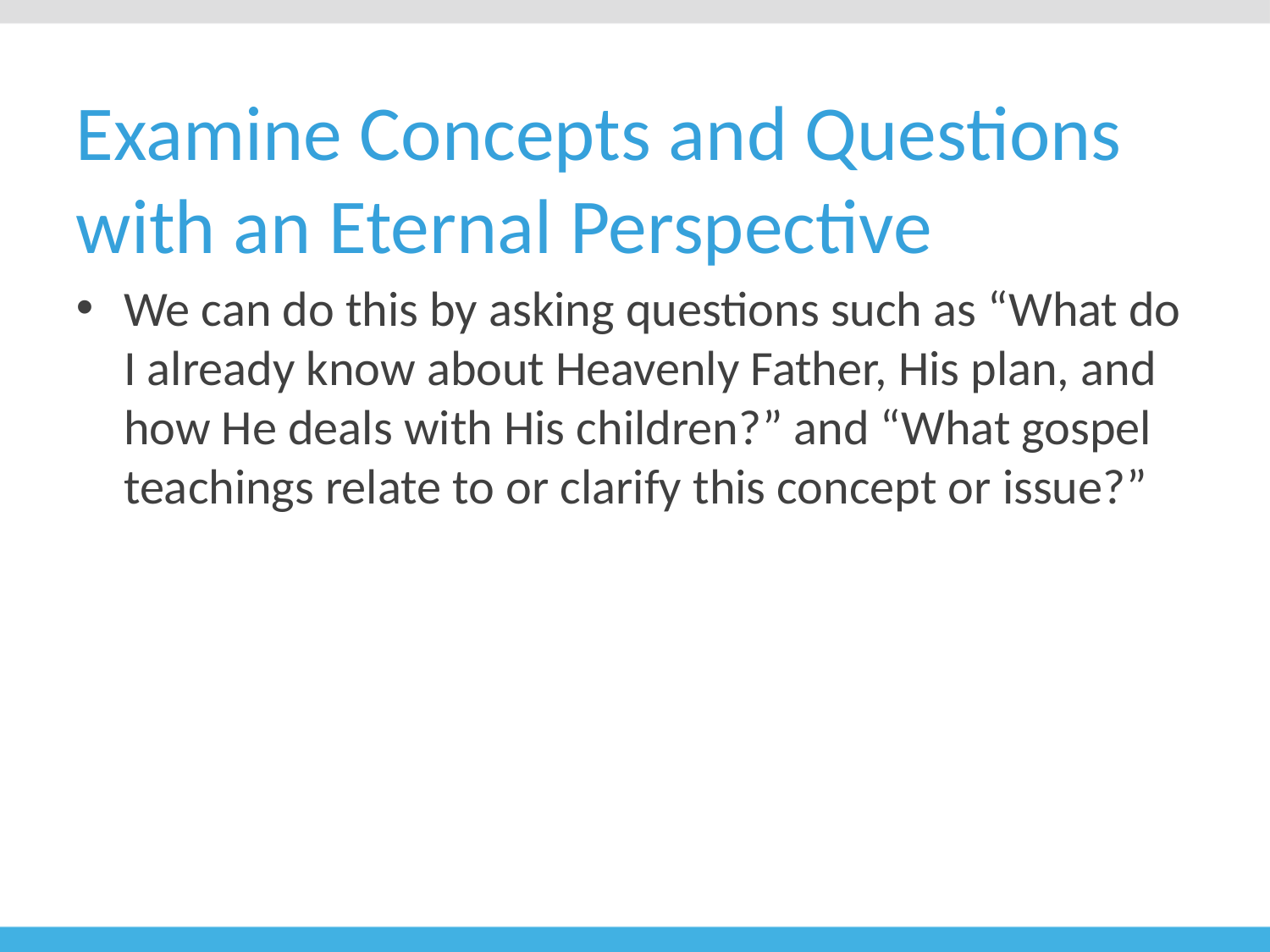

# Examine Concepts and Questions with an Eternal Perspective
We can do this by asking questions such as “What do I already know about Heavenly Father, His plan, and how He deals with His children?” and “What gospel teachings relate to or clarify this concept or issue?”